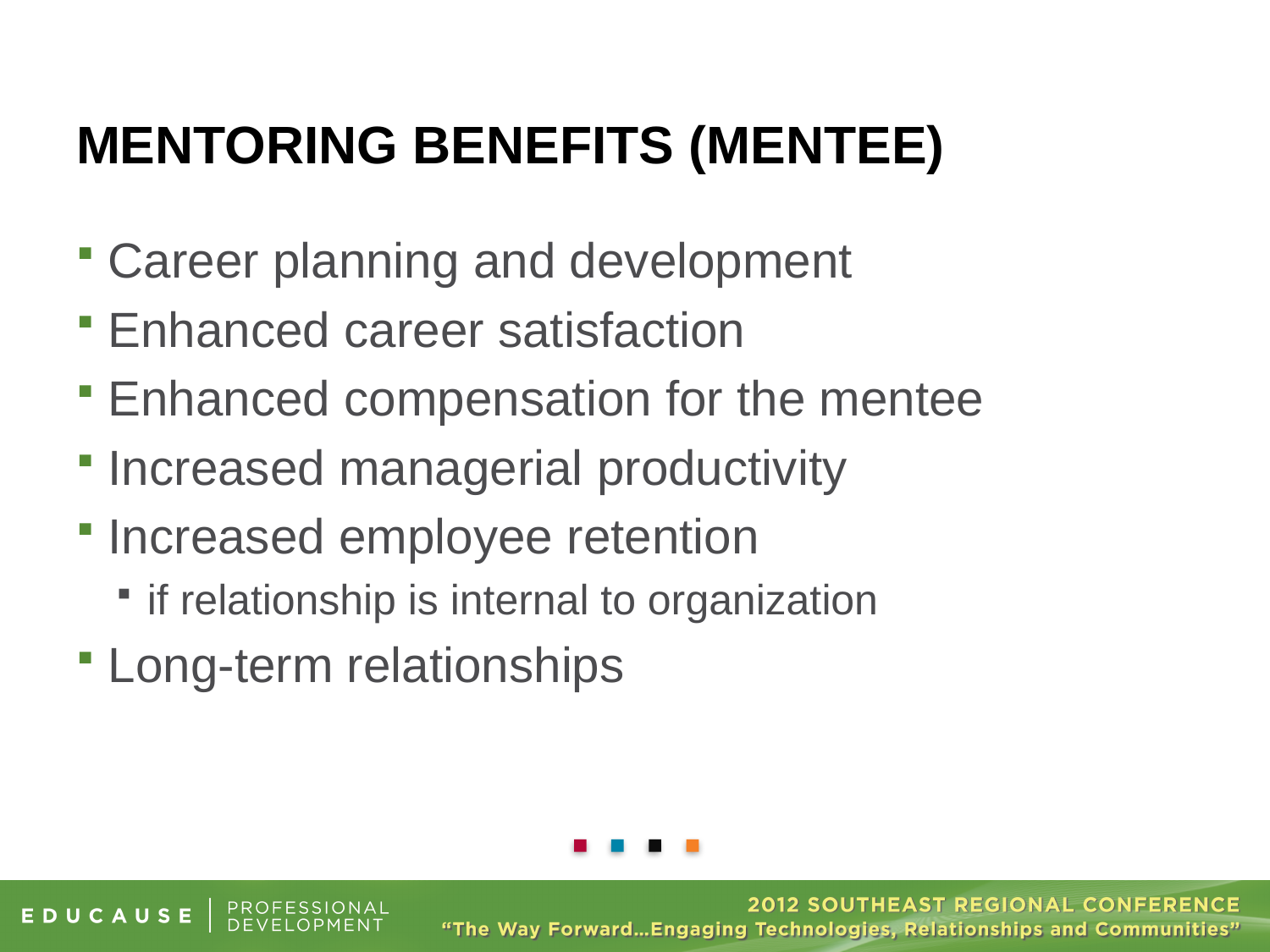

Career planning and development
Enhanced career satisfaction
Enhanced compensation for the mentee
Increased managerial productivity
Increased employee retention
if relationship is internal to organization
Long-term relationships
# Mentoring benefits (Mentee)